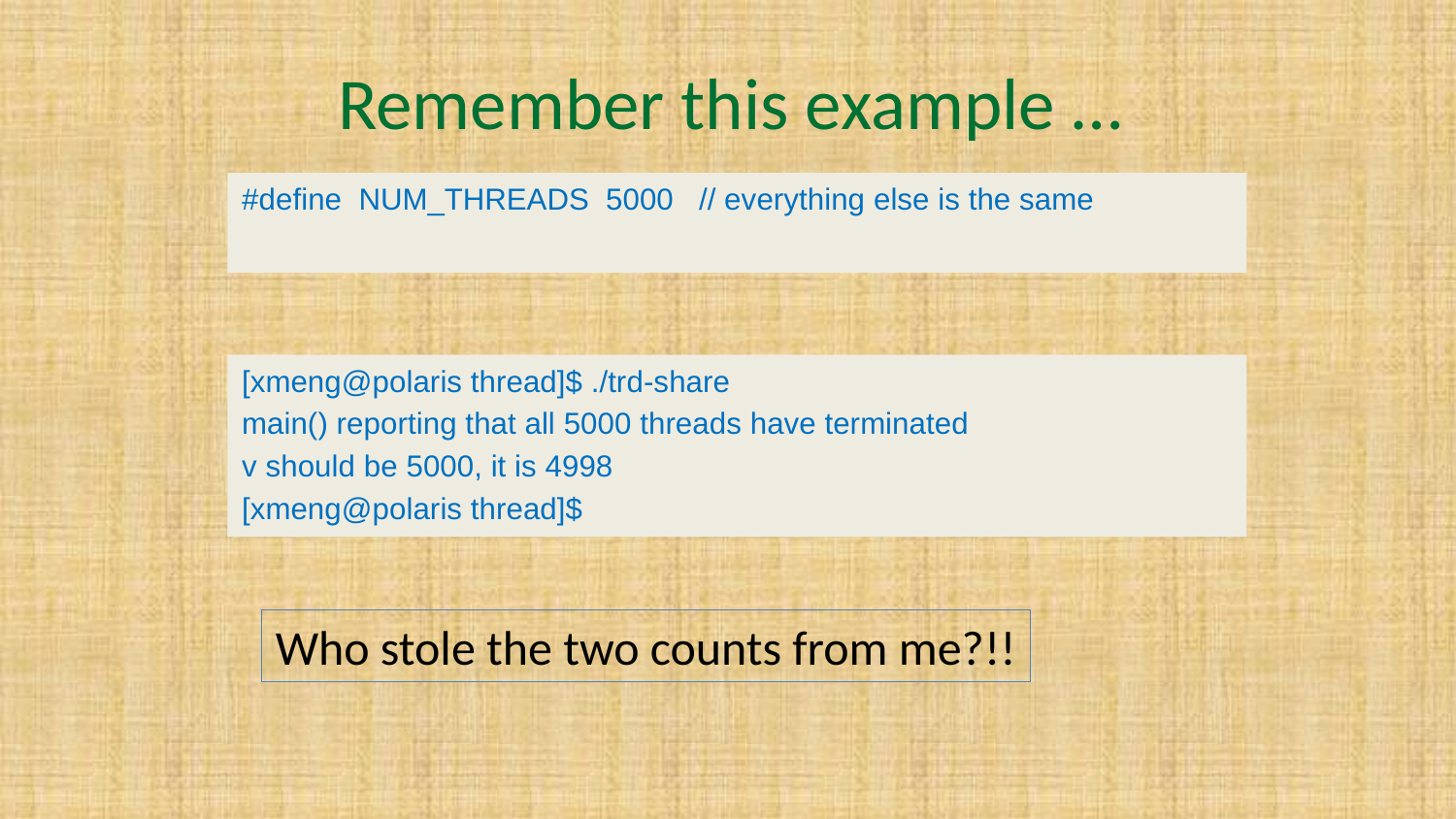

# Remember this example …
#define  NUM_THREADS  5000   // everything else is the same
[xmeng@polaris thread]$ ./trd-share
main() reporting that all 5000 threads have terminated
v should be 5000, it is 4998
[xmeng@polaris thread]$
Who stole the two counts from me?!!